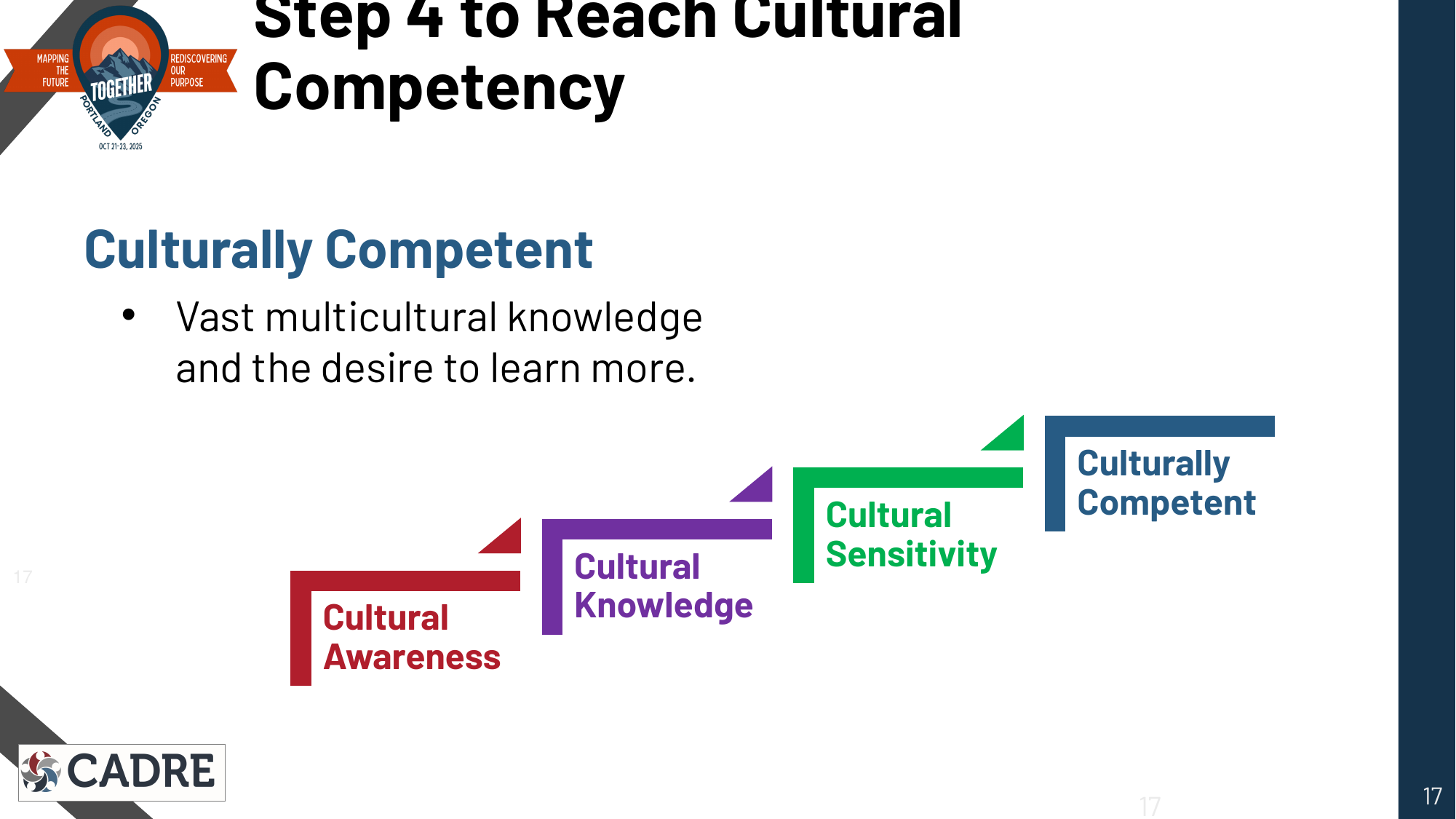

Step 4 to Reach Cultural Competency
Culturally Competent
Vast multicultural knowledge and the desire to learn more.

Culturally Competent

Cultural Sensitivity

Cultural Knowledge
Cultural Awareness
17